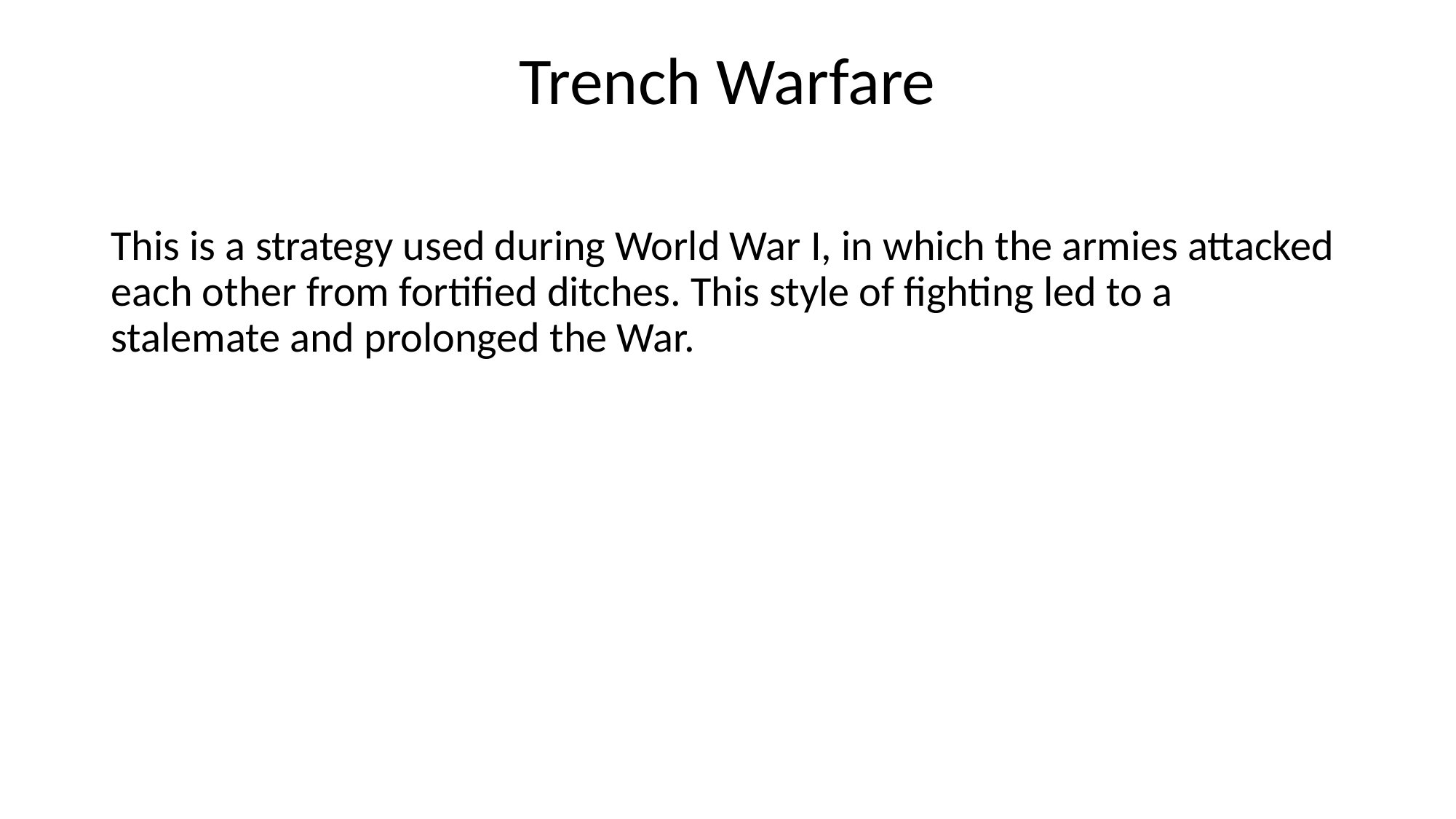

# Trench Warfare
This is a strategy used during World War I, in which the armies attacked each other from fortified ditches. This style of fighting led to a stalemate and prolonged the War.